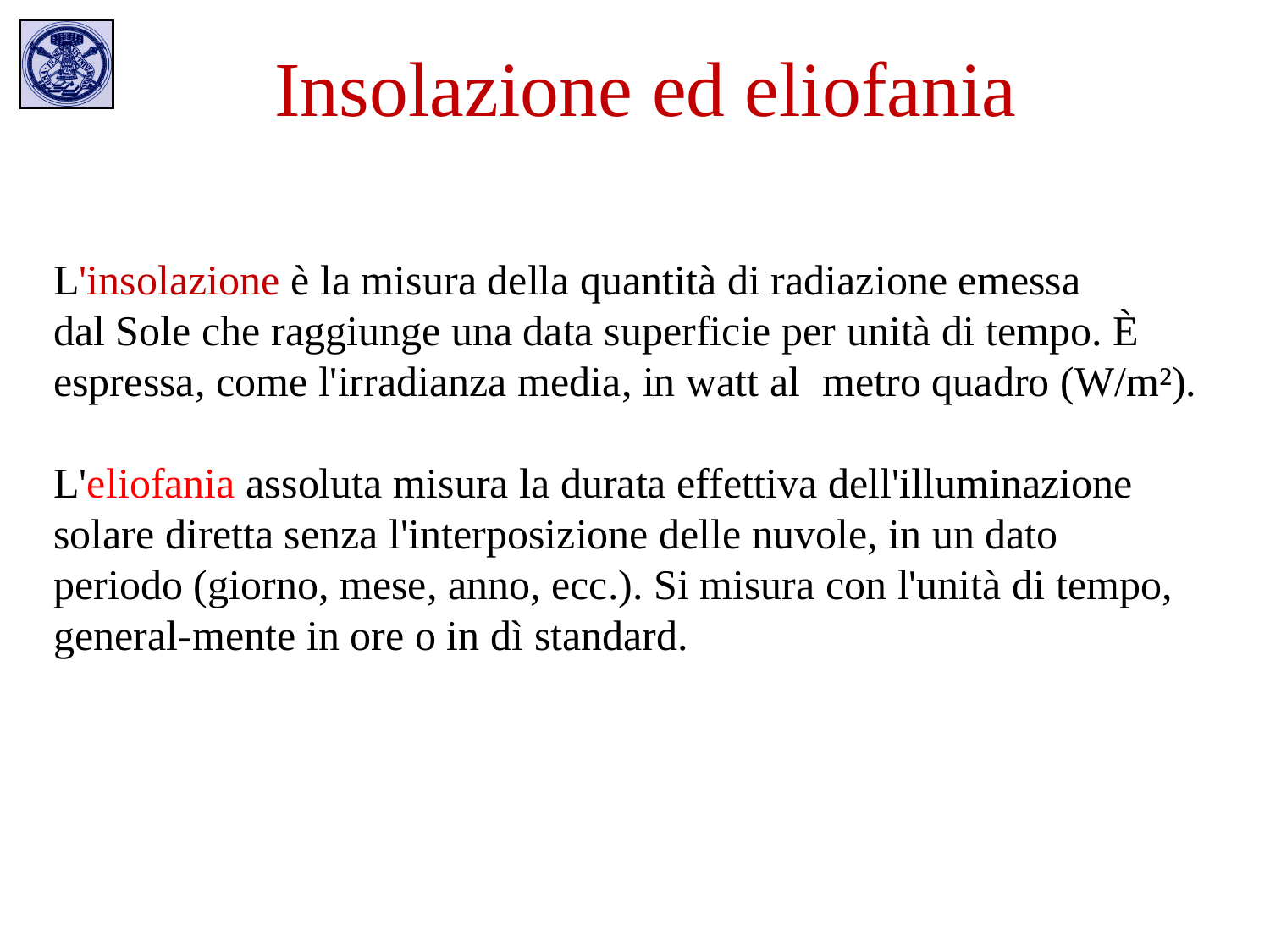

Insolazione ed eliofania

L'insolazione è la misura della quantità di radiazione emessa dal Sole che raggiunge una data superficie per unità di tempo. È espressa, come l'irradianza media, in watt al  metro quadro (W/m²).

L'eliofania assoluta misura la durata effettiva dell'illuminazione solare diretta senza l'interposizione delle nuvole, in un dato periodo (giorno, mese, anno, ecc.). Si misura con l'unità di tempo, general-mente in ore o in dì standard.